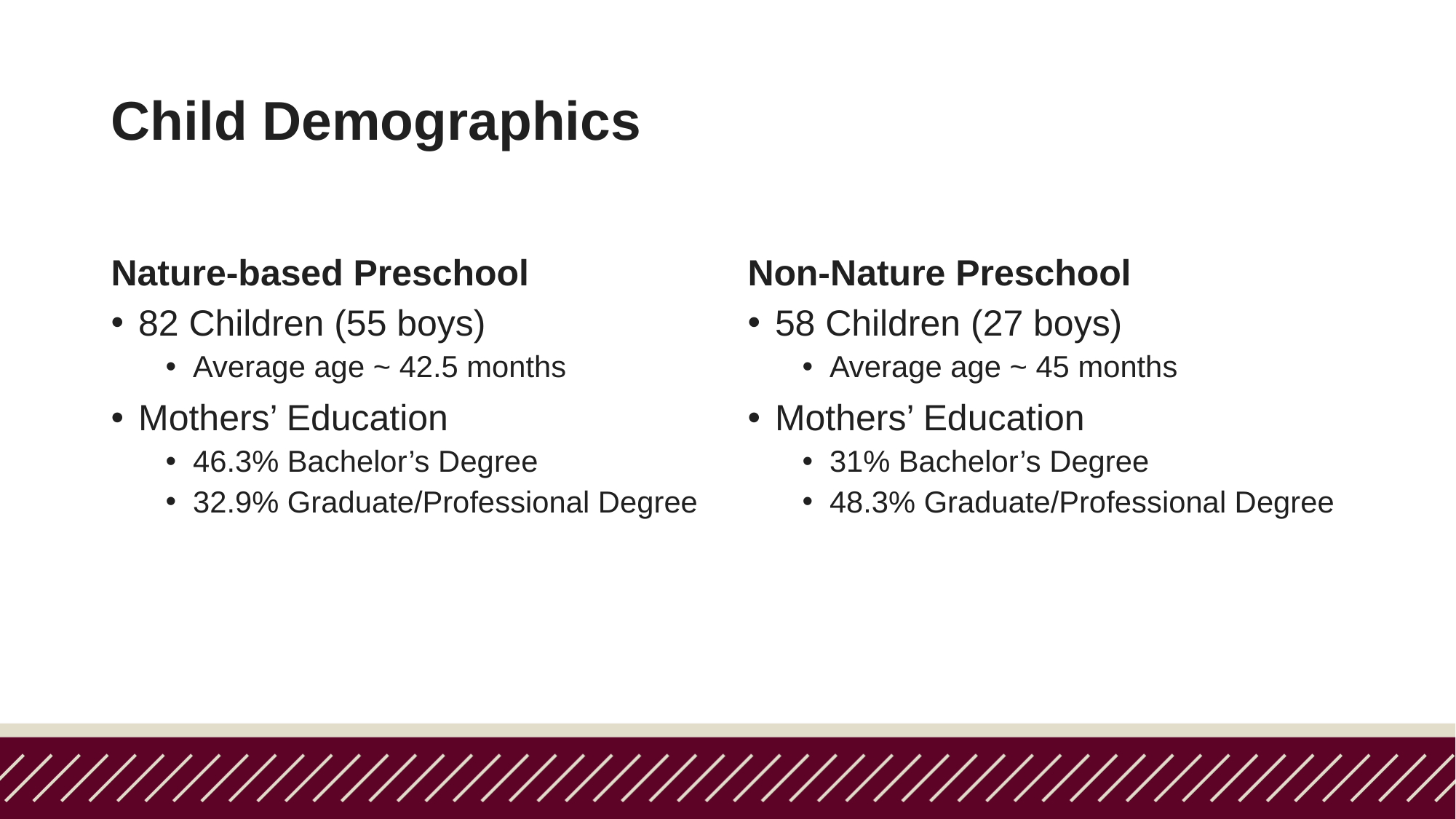

# Child Demographics
Nature-based Preschool
Non-Nature Preschool
82 Children (55 boys)​
Average age ~ 42.5 months​
Mothers’ Education​
46.3% Bachelor’s Degree​
32.9% Graduate/Professional Degree

58 Children (27 boys)​
Average age ~ 45 months​
Mothers’ Education​
31% Bachelor’s Degree​
48.3% Graduate/Professional Degree